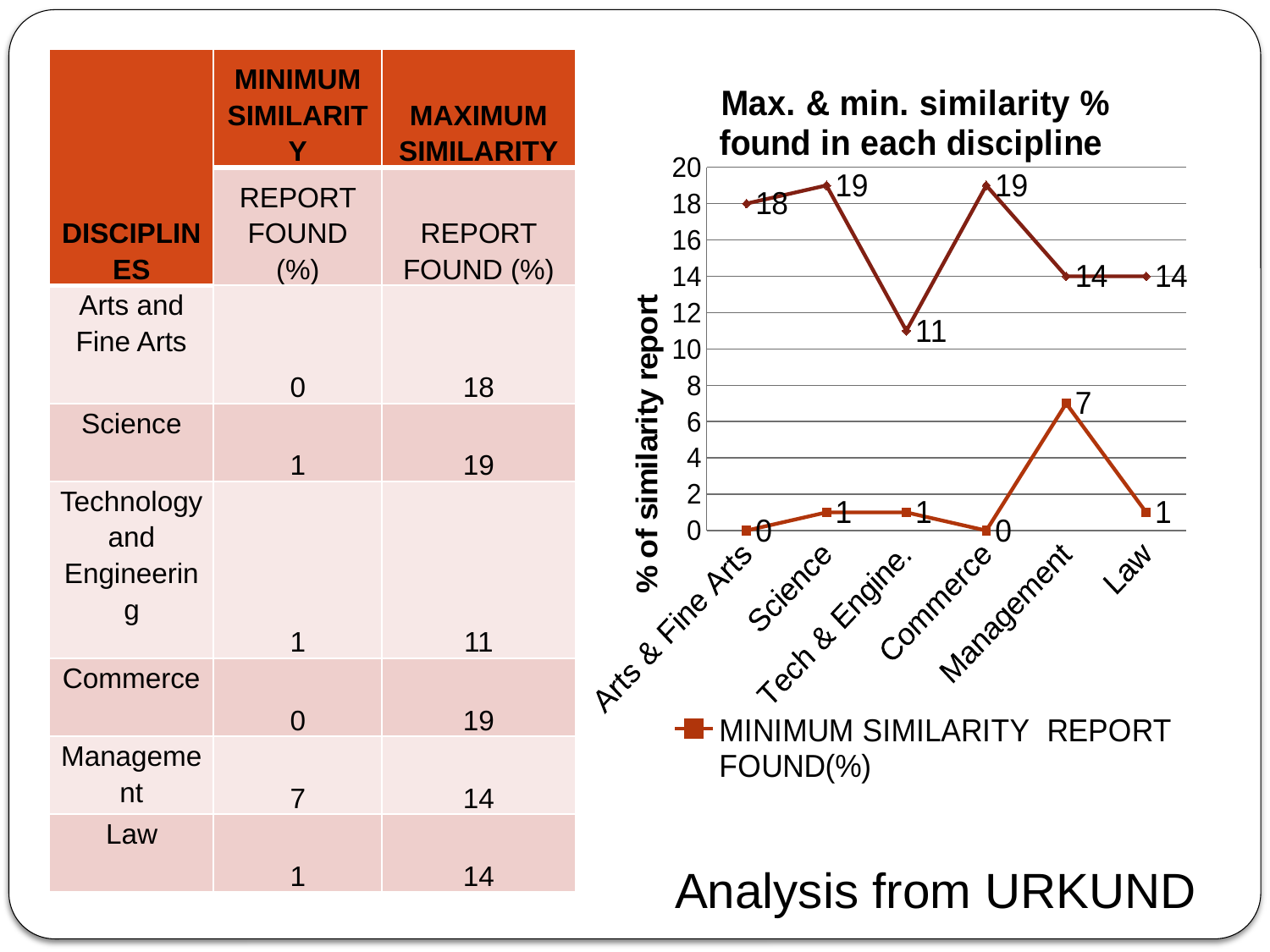

#
| DISCIPLINES | MINIMUM SIMILARITY | MAXIMUM SIMILARITY |
| --- | --- | --- |
|  | REPORT FOUND (%) | REPORT FOUND (%) |
| Arts and Fine Arts | 0 | 18 |
| Science | 1 | 19 |
| Technology and Engineering | 1 | 11 |
| Commerce | 0 | 19 |
| Management | 7 | 14 |
| Law | 1 | 14 |

### Chart: Max. & min. similarity % found in each discipline

| Category | MINIMUM SIMILARITY  REPORT FOUND(%) | MAXIMUM SIMILARITY  REPORT FOUND(%) |
|---|---|---|
| Arts & Fine Arts | 0.0 | 18.0 |
| Science | 1.0 | 19.0 |
| Tech & Engine. | 1.0 | 11.0 |
| Commerce | 0.0 | 19.0 |
| Management | 7.0 | 14.0 |
| Law | 1.0 | 14.0 |
Analysis from URKUND